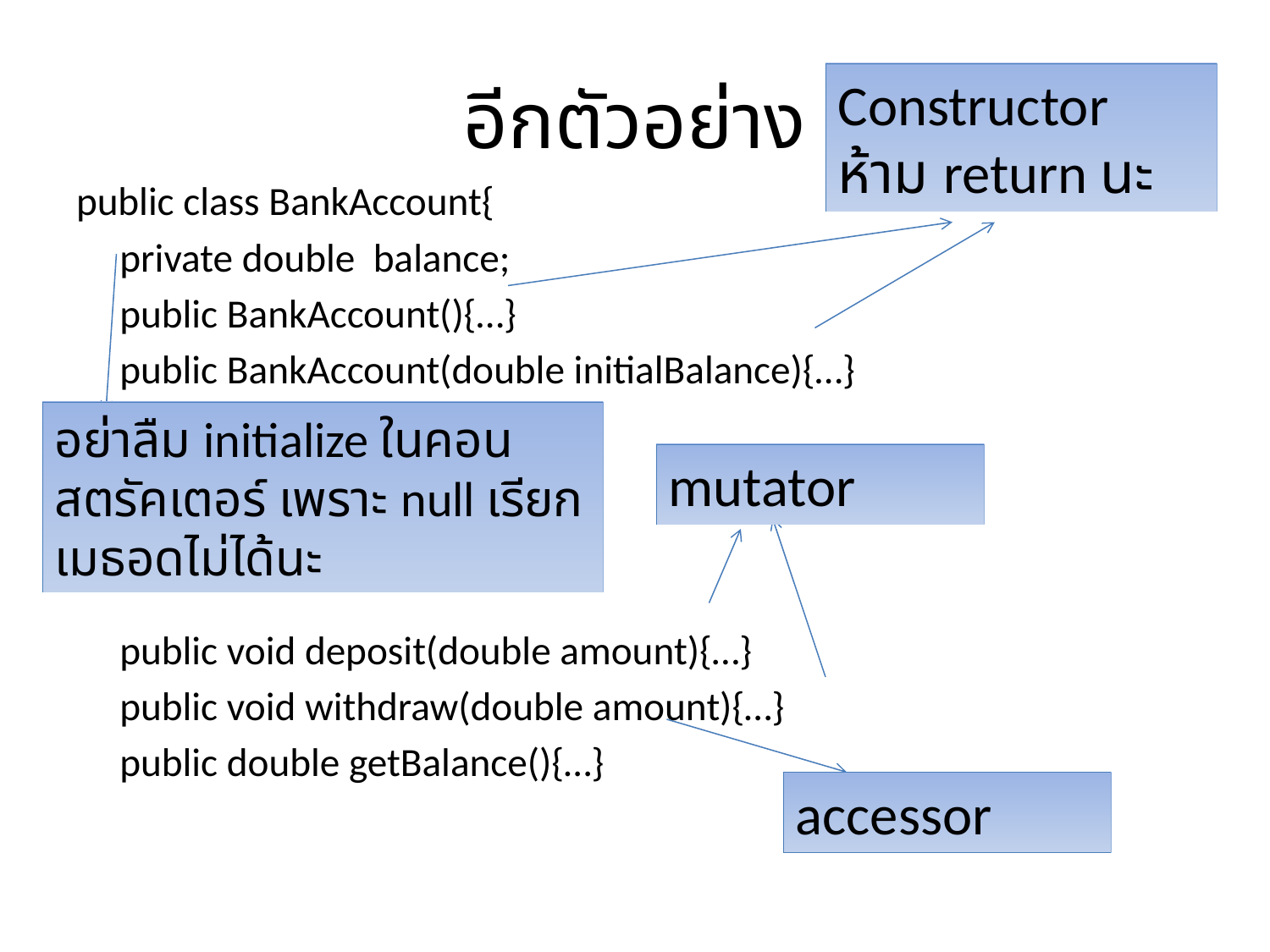

# อีกตัวอย่าง
Constructor ห้าม return นะ
public class BankAccount{
	private double  balance;
	public BankAccount(){…}
	public BankAccount(double initialBalance){…}

	public void deposit(double amount){…}
	public void withdraw(double amount){…}
	public double getBalance(){…}

อย่าลืม initialize ในคอนสตรัคเตอร์ เพราะ null เรียกเมธอดไม่ได้นะ
mutator
accessor